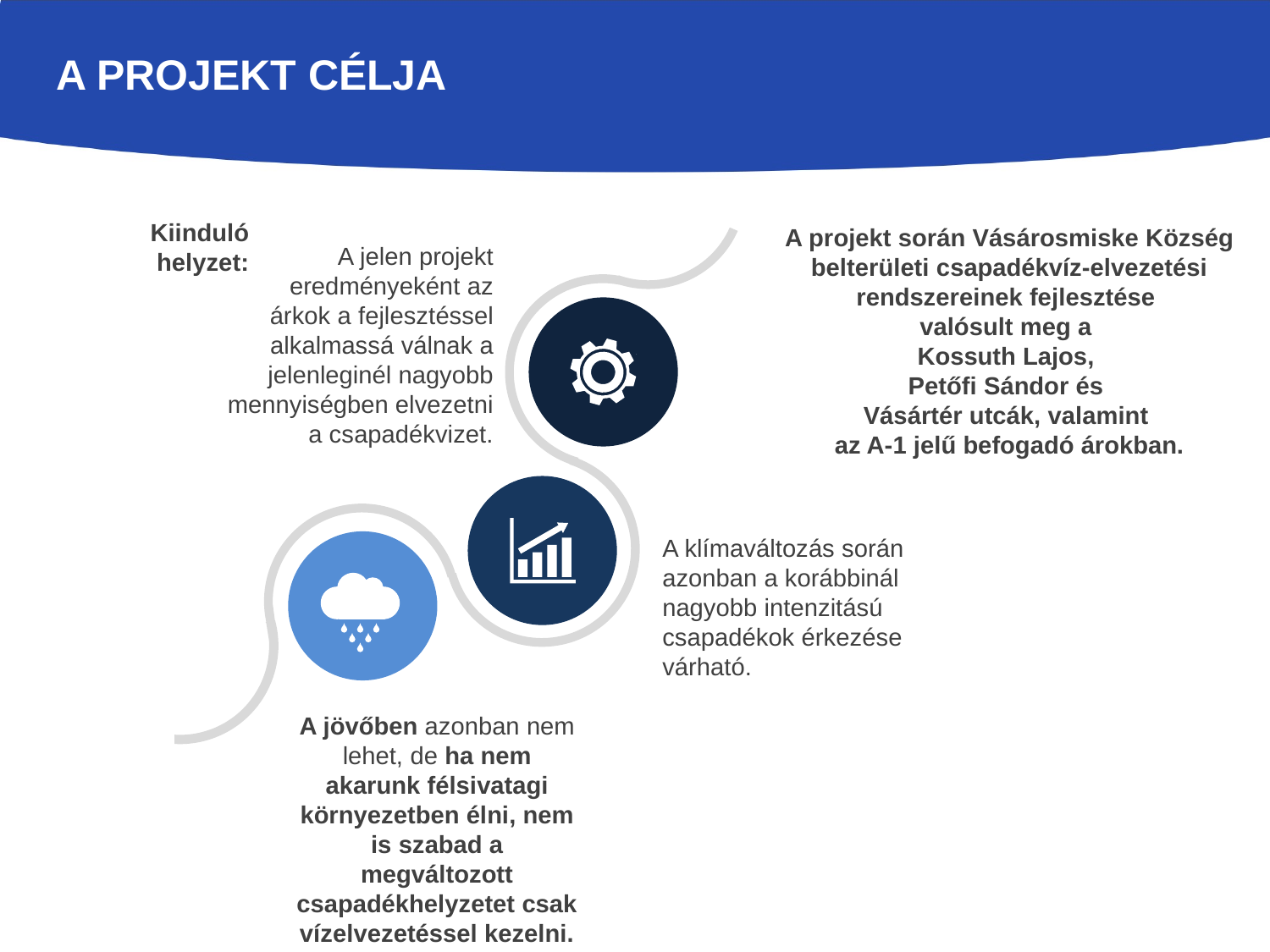

A projekt célja
Kiinduló helyzet:
A projekt során Vásárosmiske Község belterületi csapadékvíz-elvezetési rendszereinek fejlesztése
valósult meg a
Kossuth Lajos,
Petőfi Sándor és
Vásártér utcák, valamint
az A-1 jelű befogadó árokban.

A jelen projekt eredményeként az árkok a fejlesztéssel alkalmassá válnak a jelenleginél nagyobb mennyiségben elvezetni a csapadékvizet.

A klímaváltozás során azonban a korábbinál nagyobb intenzitású csapadékok érkezése várható.

64%
A jövőben azonban nem lehet, de ha nem akarunk félsivatagi környezetben élni, nem is szabad a megváltozott csapadékhelyzetet csak vízelvezetéssel kezelni.